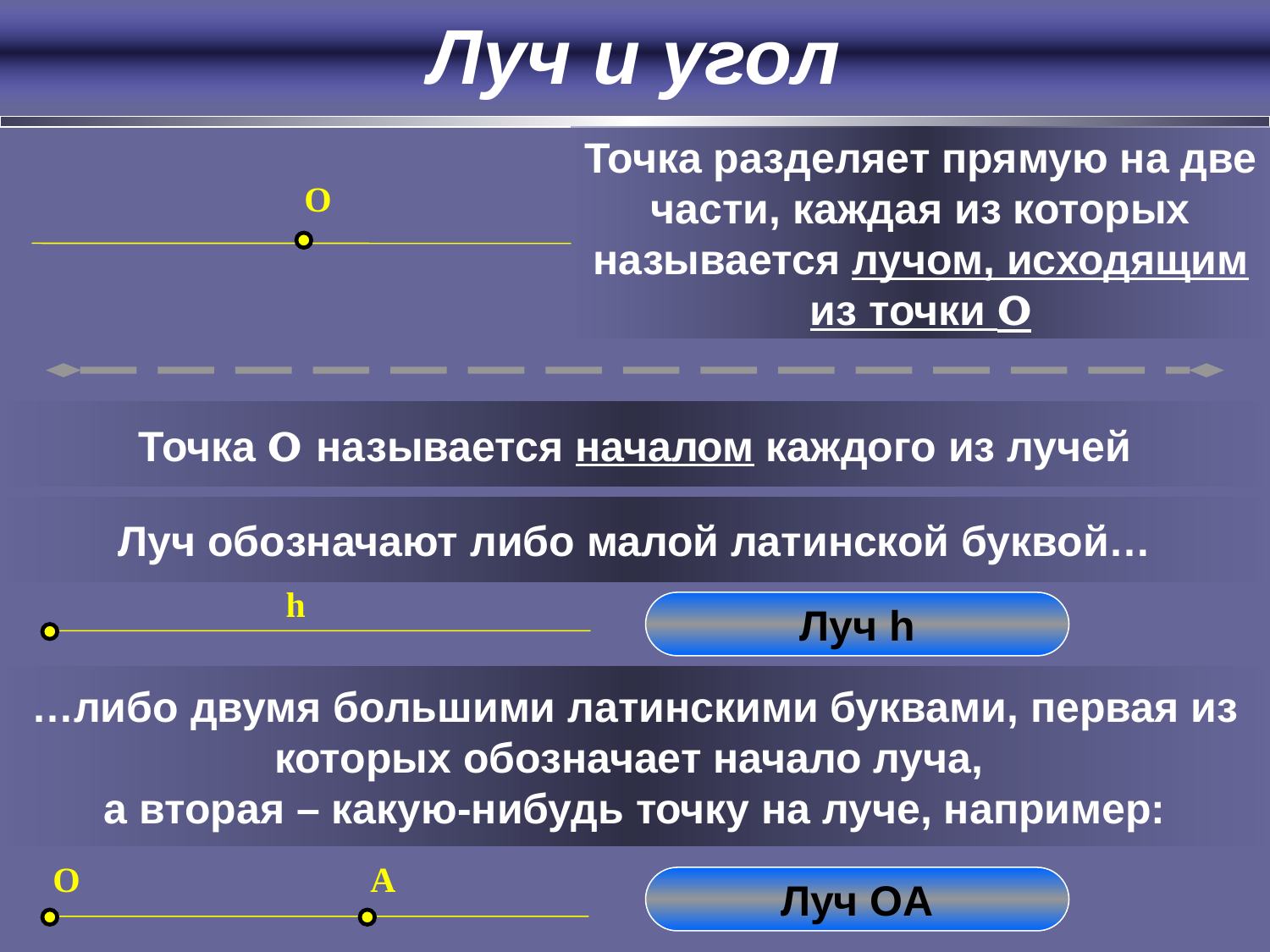

Луч и угол

Точка разделяет прямую на две части, каждая из которых называется лучом, исходящим из точки O
O

Точка O называется началом каждого из лучей
Луч обозначают либо малой латинской буквой…
h

Луч h
…либо двумя большими латинскими буквами, первая из которых обозначает начало луча,
а вторая – какую-нибудь точку на луче, например:
O
А

Луч OA